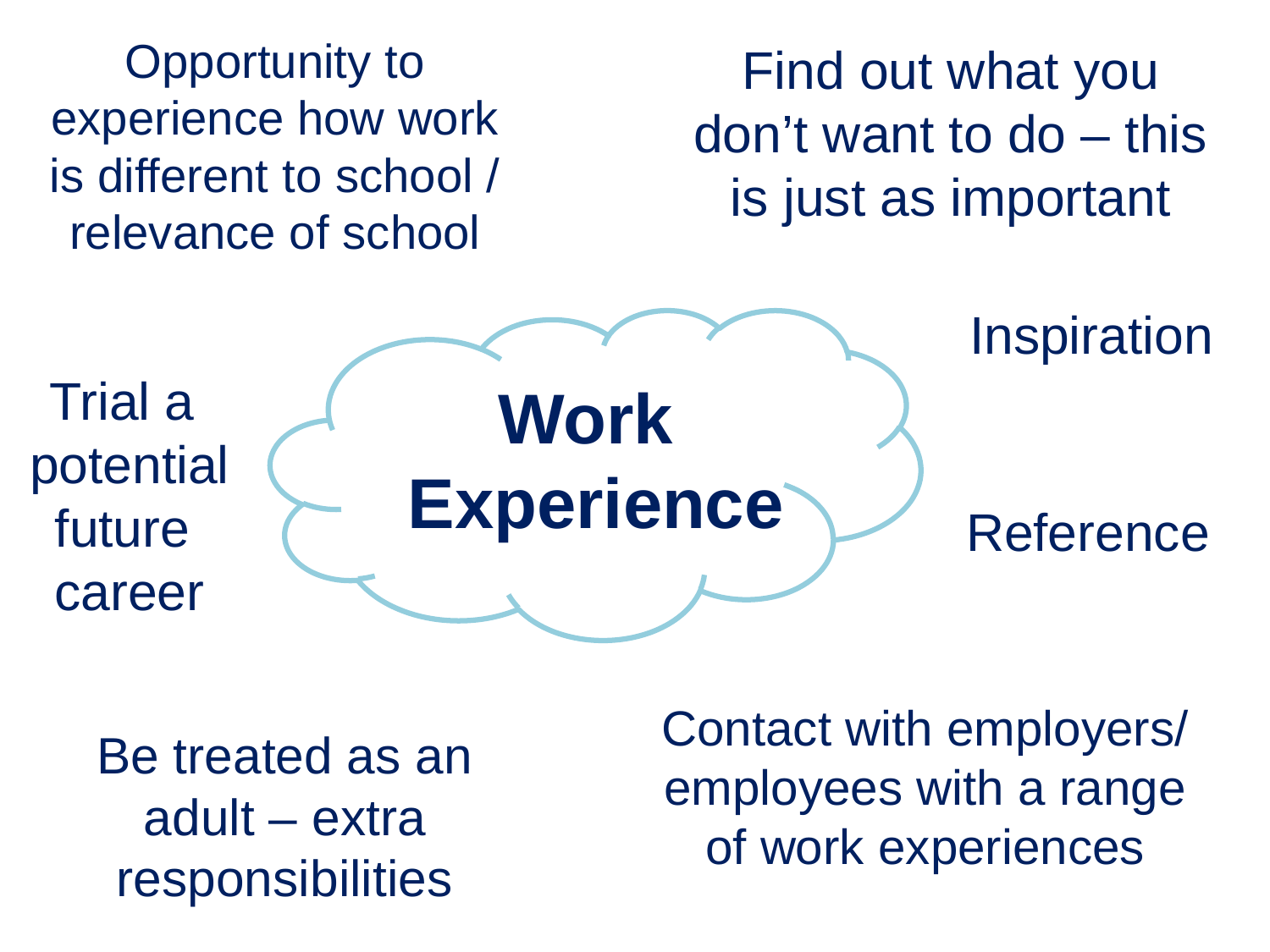

Opportunity to experience how work is different to school / relevance of school
Find out what you don’t want to do – this is just as important
Inspiration

Trial a
potential
future
career
# Work Experience
Reference
Contact with employers/
employees with a range of work experiences
Be treated as an adult – extra responsibilities